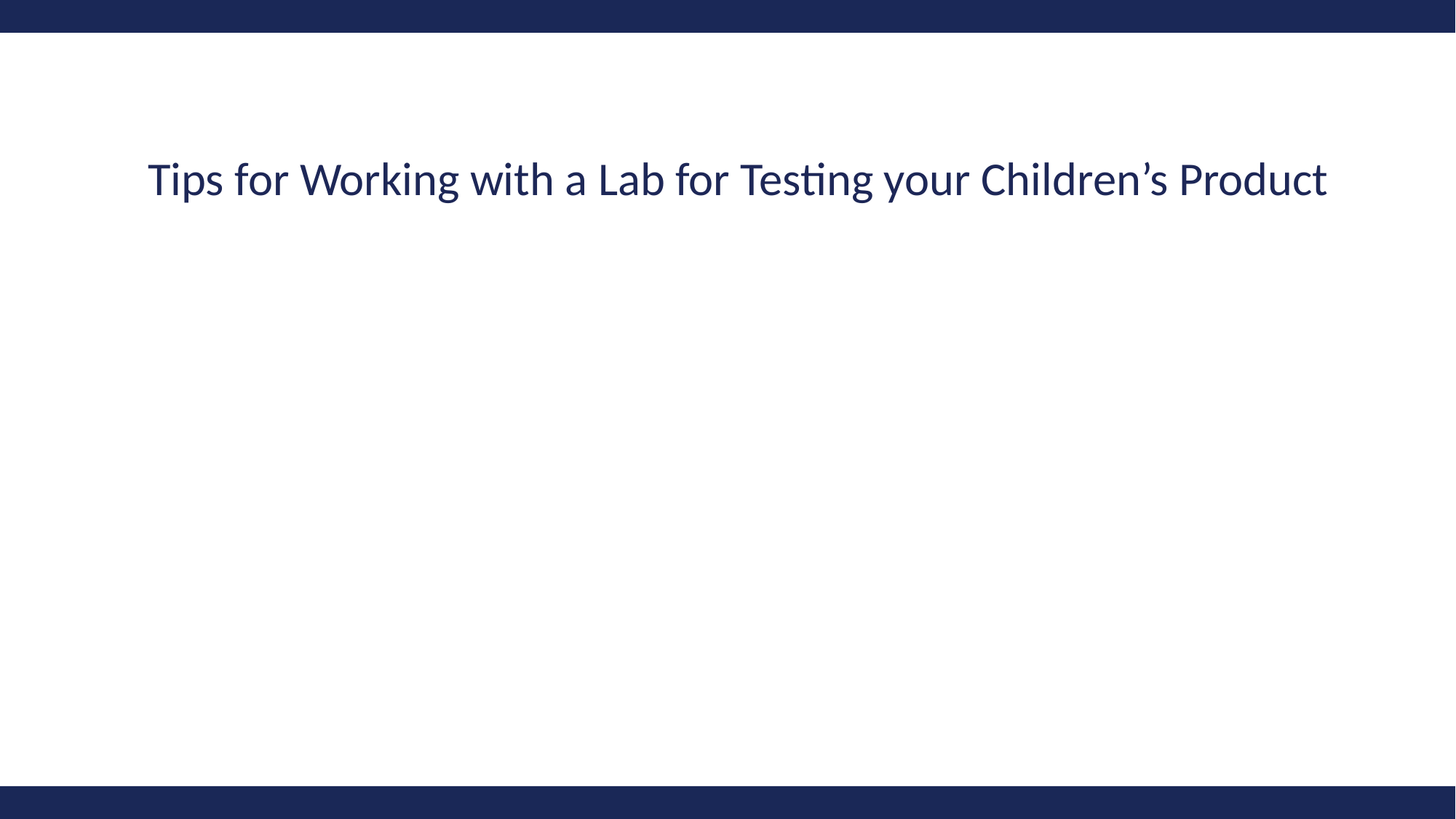

Tips for Working with a Lab for Testing your Children’s Product